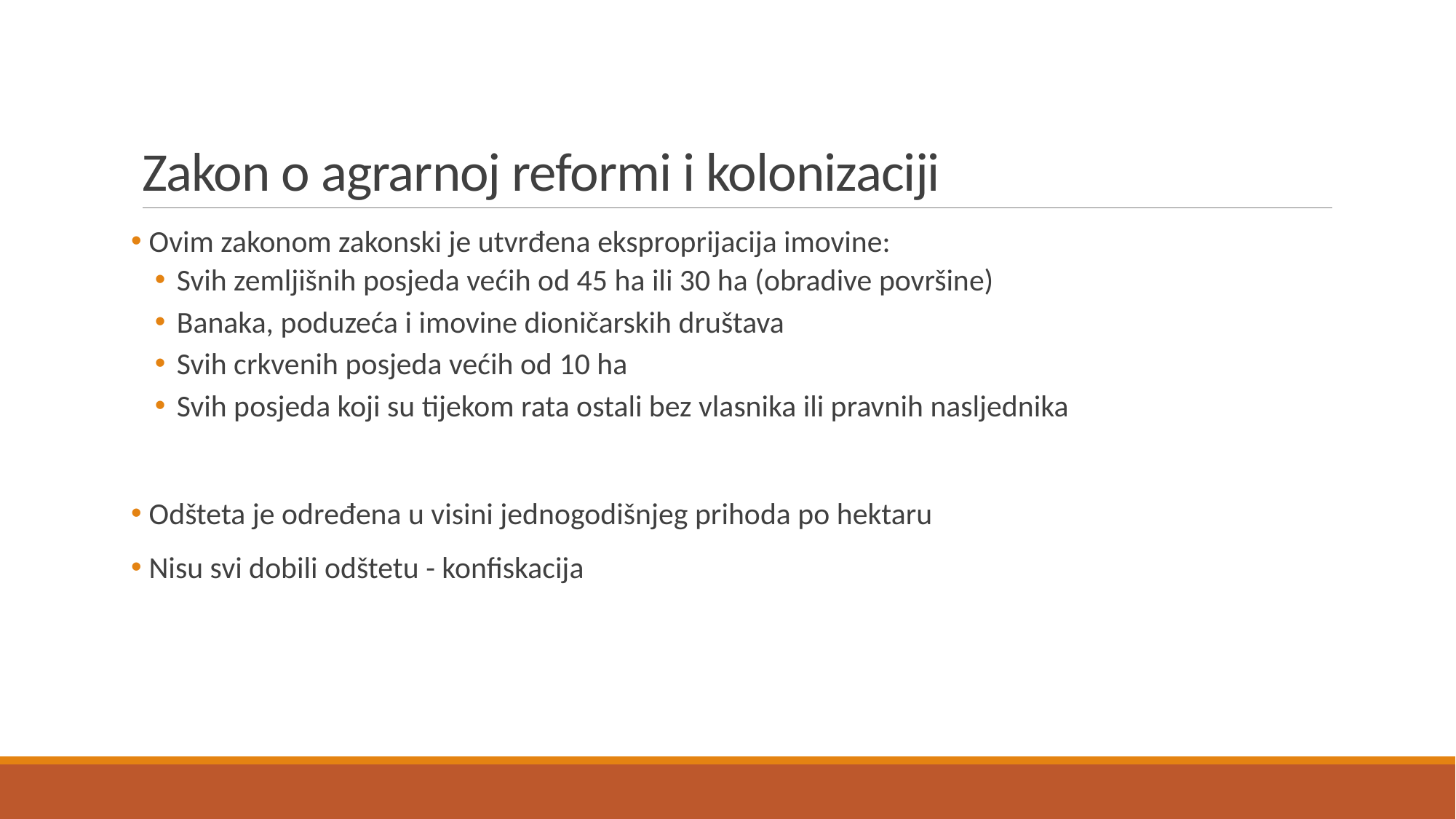

# Zakon o agrarnoj reformi i kolonizaciji
 Ovim zakonom zakonski je utvrđena eksproprijacija imovine:
Svih zemljišnih posjeda većih od 45 ha ili 30 ha (obradive površine)
Banaka, poduzeća i imovine dioničarskih društava
Svih crkvenih posjeda većih od 10 ha
Svih posjeda koji su tijekom rata ostali bez vlasnika ili pravnih nasljednika

 Odšteta je određena u visini jednogodišnjeg prihoda po hektaru
 Nisu svi dobili odštetu - konfiskacija